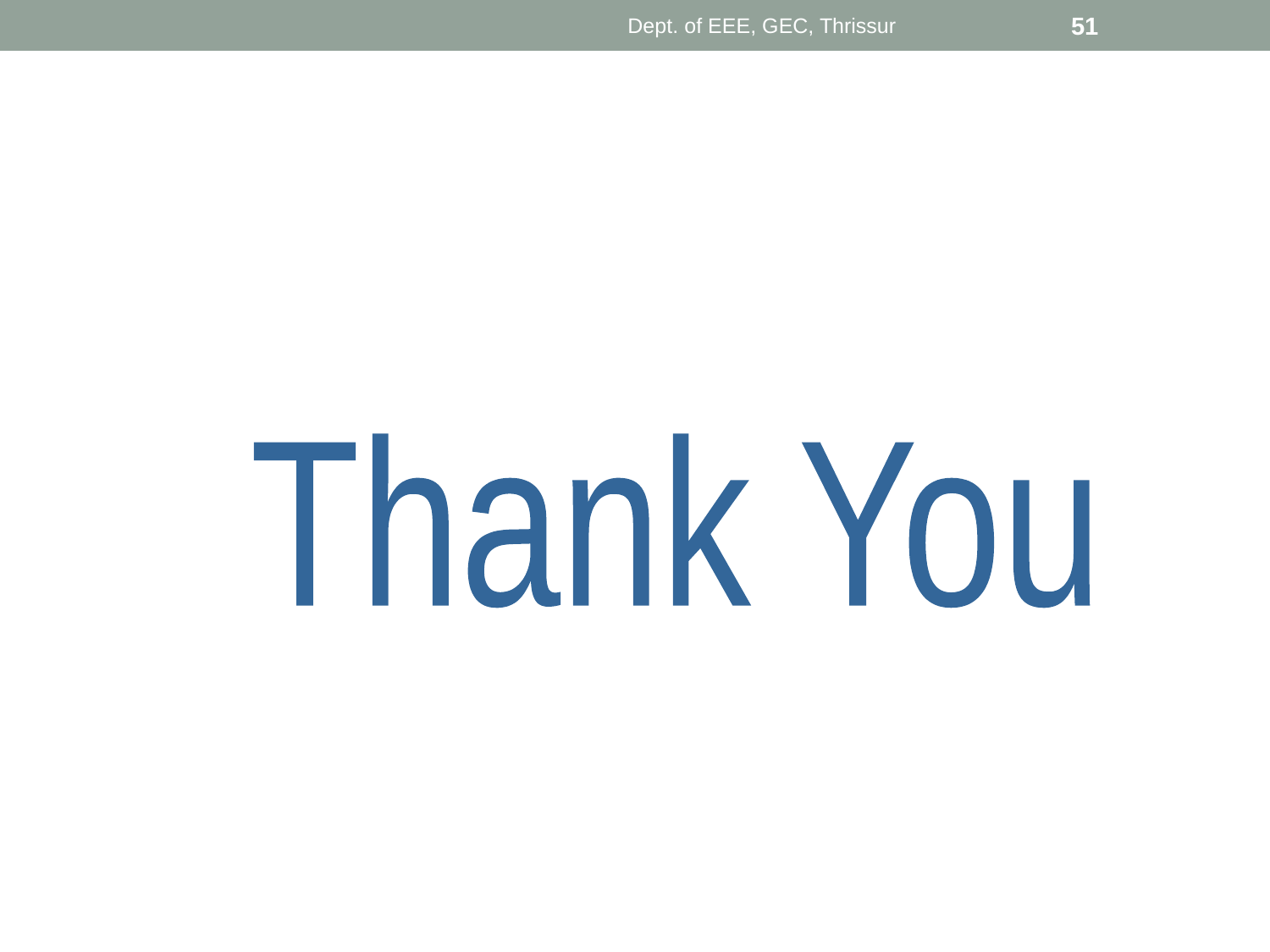

Dept. of EEE, GEC, Thrissur
51
Thank You